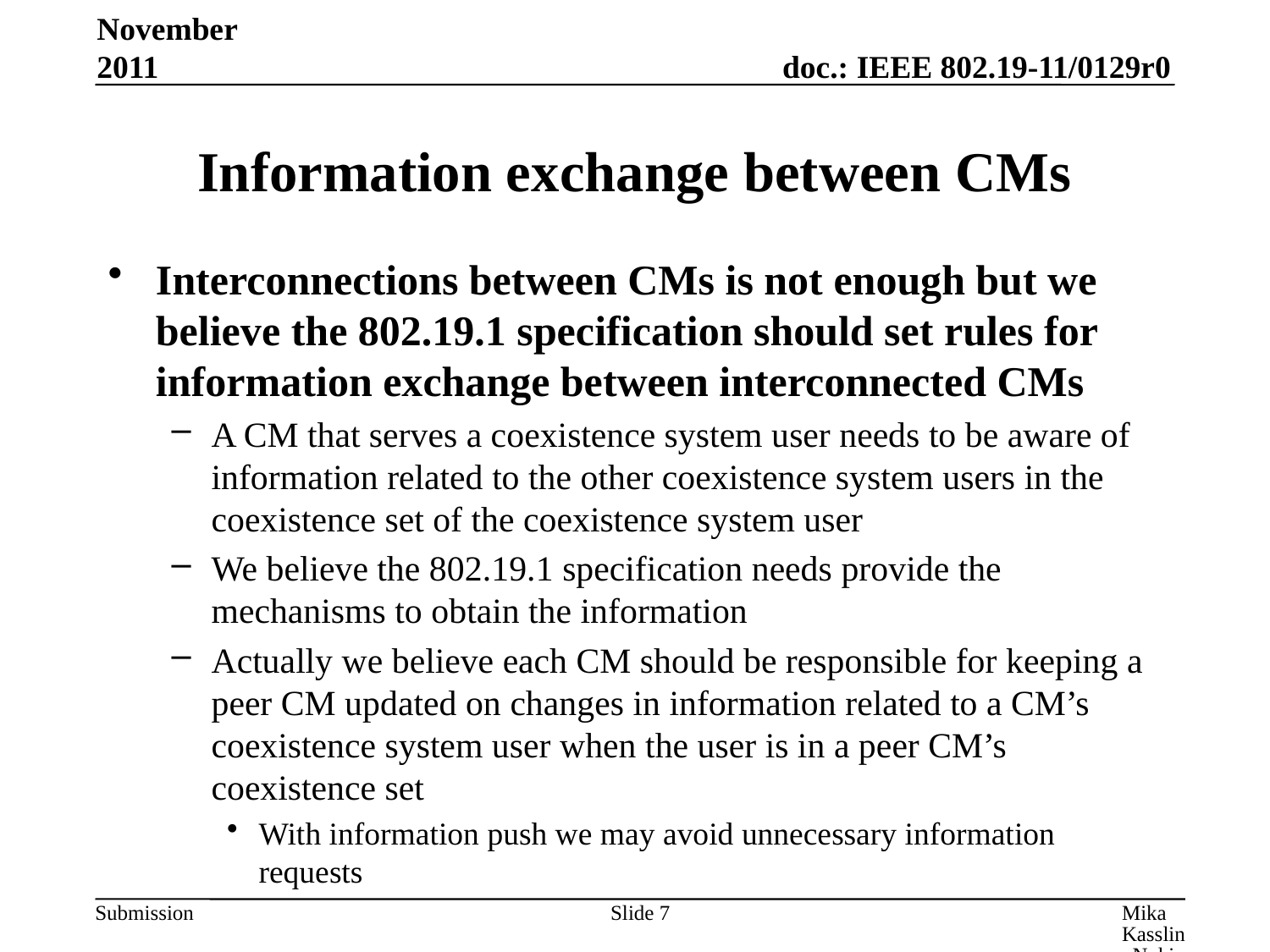

November 2011
# Information exchange between CMs
Interconnections between CMs is not enough but we believe the 802.19.1 specification should set rules for information exchange between interconnected CMs
A CM that serves a coexistence system user needs to be aware of information related to the other coexistence system users in the coexistence set of the coexistence system user
We believe the 802.19.1 specification needs provide the mechanisms to obtain the information
Actually we believe each CM should be responsible for keeping a peer CM updated on changes in information related to a CM’s coexistence system user when the user is in a peer CM’s coexistence set
With information push we may avoid unnecessary information requests
Slide 7
Mika Kasslin, Nokia